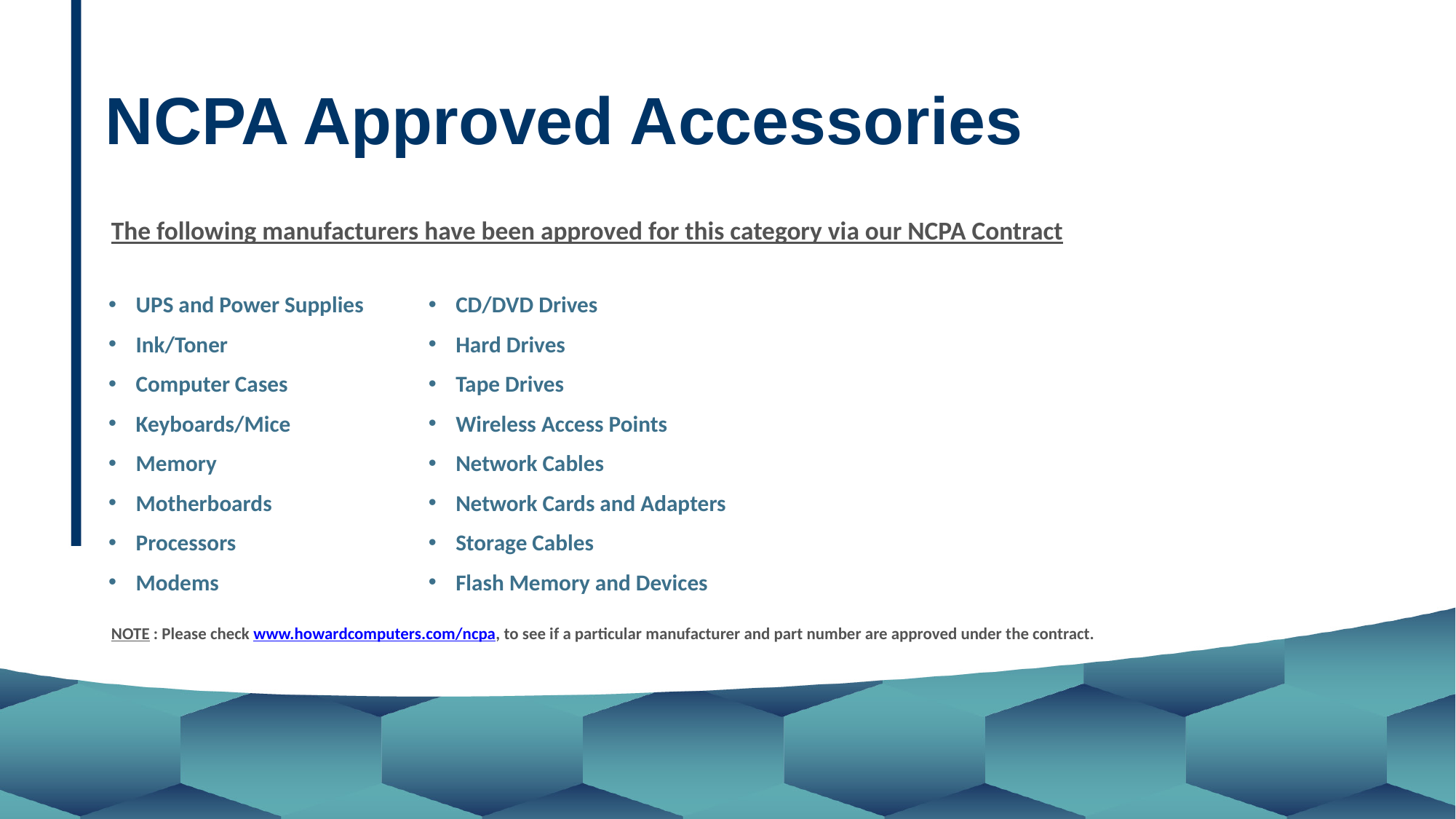

# NCPA Approved Accessories
The following manufacturers have been approved for this category via our NCPA Contract
UPS and Power Supplies
Ink/Toner
Computer Cases
Keyboards/Mice
Memory
Motherboards
Processors
Modems
CD/DVD Drives
Hard Drives
Tape Drives
Wireless Access Points
Network Cables
Network Cards and Adapters
Storage Cables
Flash Memory and Devices
NOTE : Please check www.howardcomputers.com/ncpa, to see if a particular manufacturer and part number are approved under the contract.